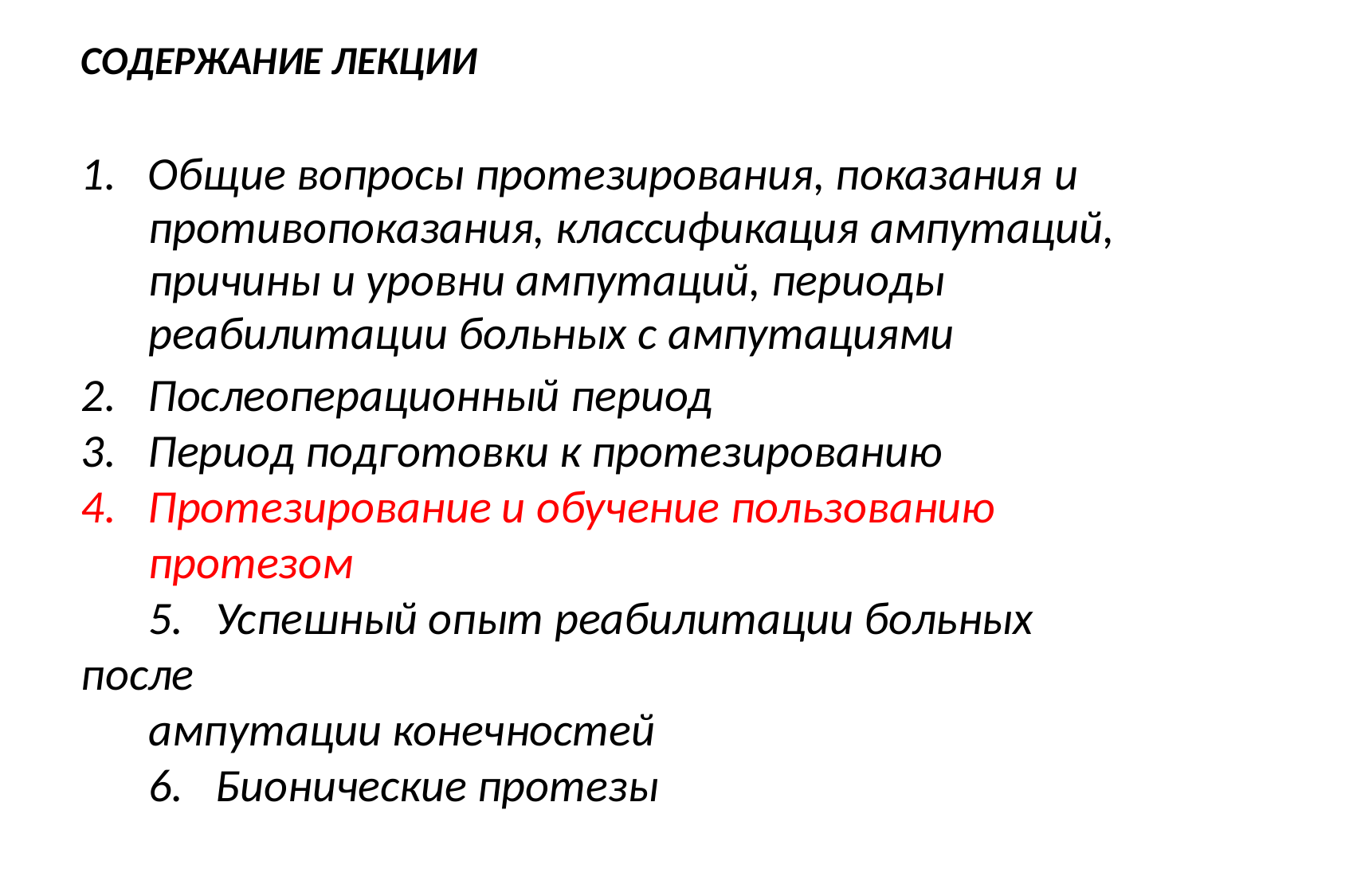

СОДЕРЖАНИЕ ЛЕКЦИИ

1.   Общие вопросы протезирования, показания и противопоказания, классификация ампутаций, причины и уровни ампутаций, периоды реабилитации больных с ампутациями
2.   Послеоперационный период
3.   Период подготовки к протезированию
4.   Протезирование и обучение пользованию
протезом
5.   Успешный опыт реабилитации больных после
ампутации конечностей
6.   Бионические протезы